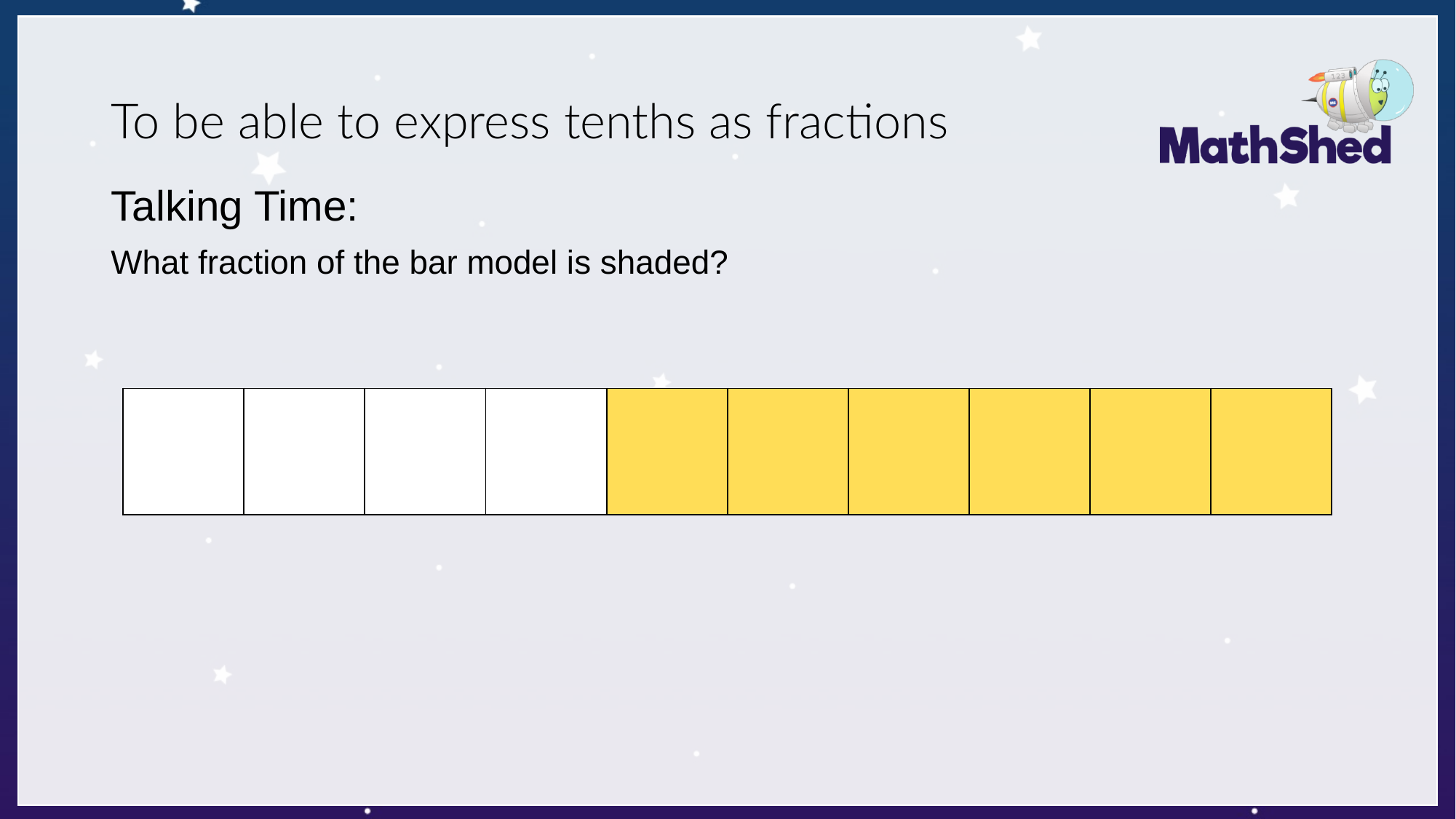

# To be able to express tenths as fractions
Talking Time:
What fraction of the bar model is shaded?

|  |  |  |  |  |  |  |  |  |  |
| --- | --- | --- | --- | --- | --- | --- | --- | --- | --- |